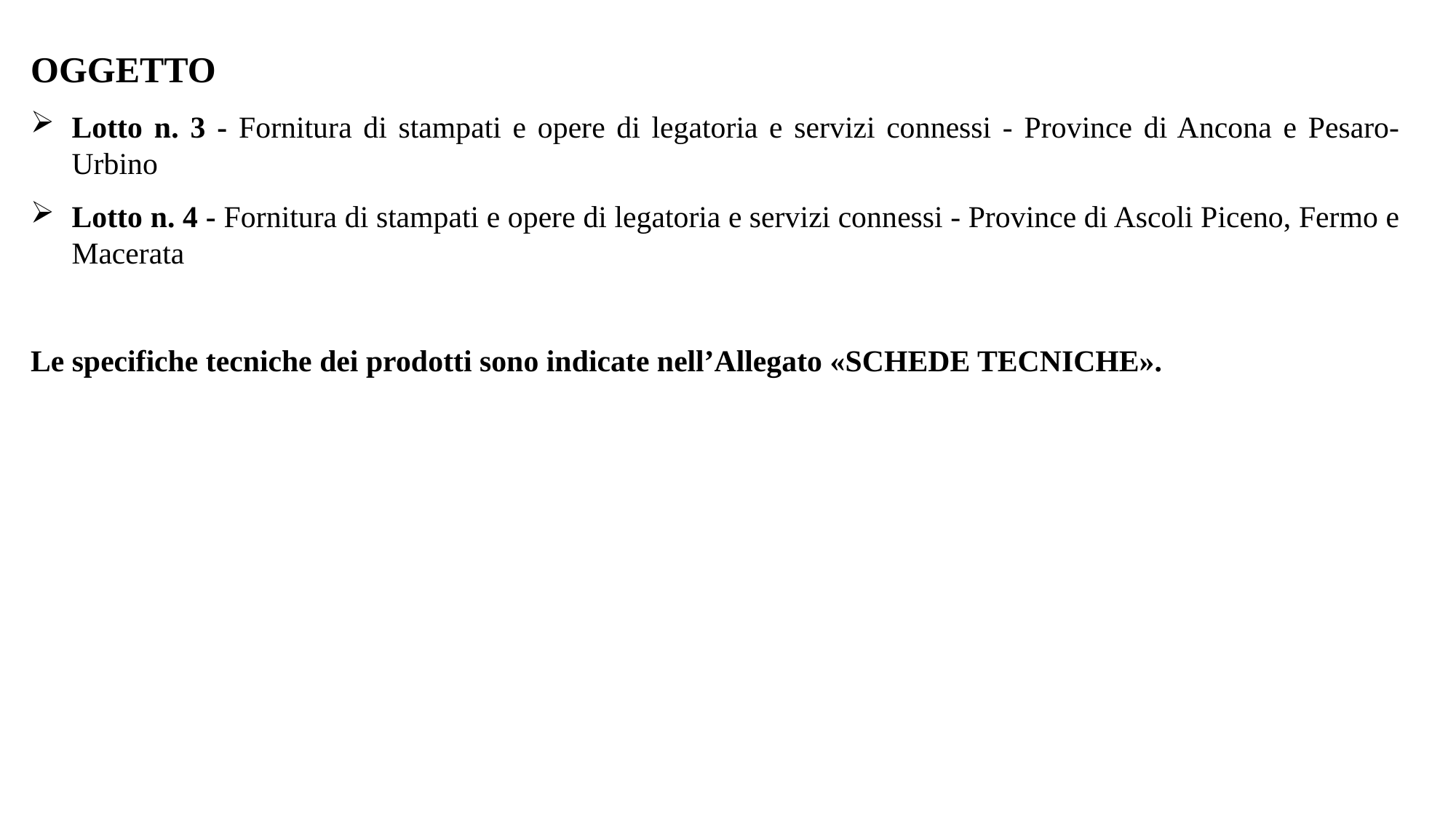

OGGETTO
Lotto n. 3 - Fornitura di stampati e opere di legatoria e servizi connessi - Province di Ancona e Pesaro-Urbino
Lotto n. 4 - Fornitura di stampati e opere di legatoria e servizi connessi - Province di Ascoli Piceno, Fermo e Macerata

Le specifiche tecniche dei prodotti sono indicate nell’Allegato «SCHEDE TECNICHE».